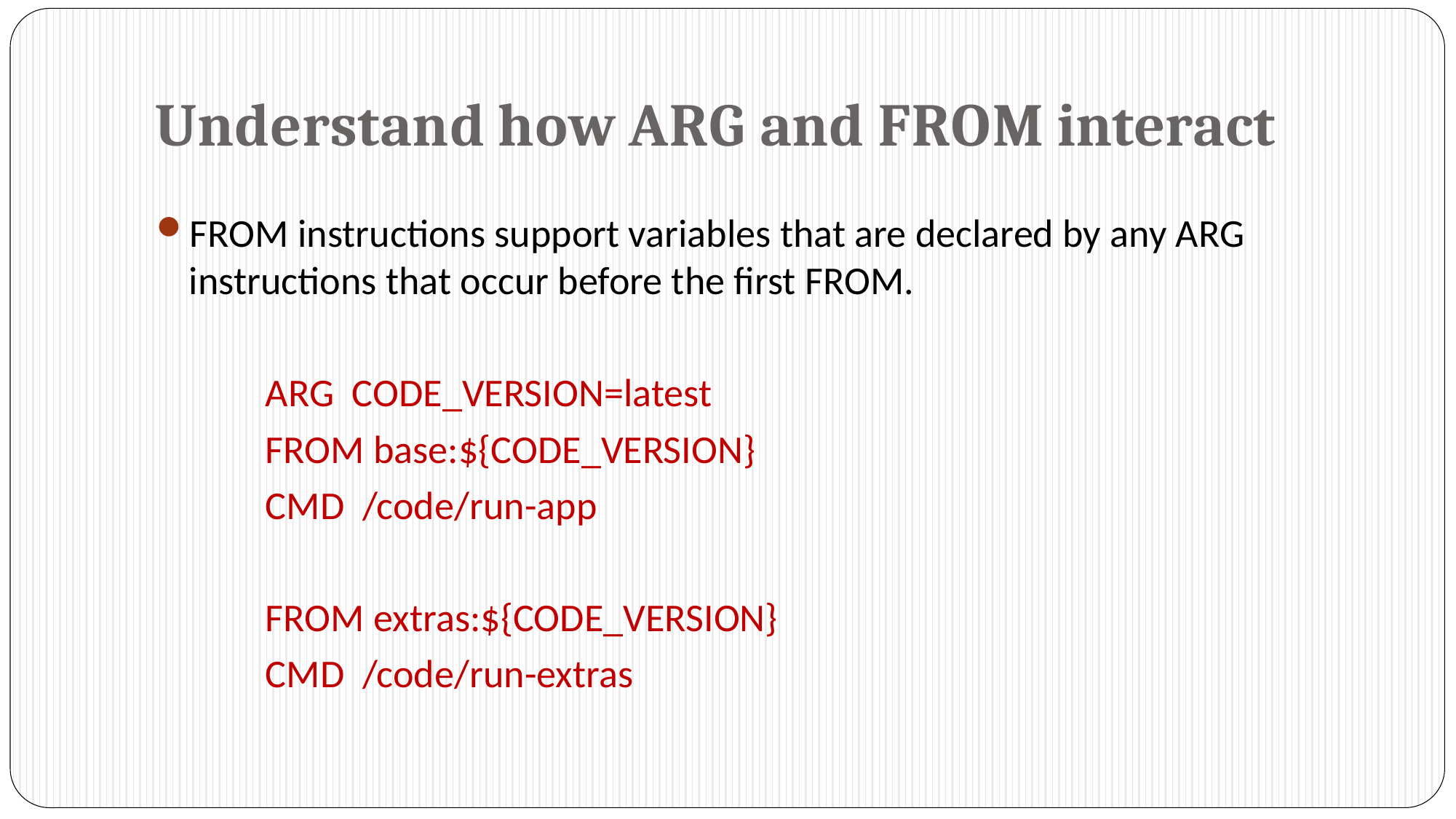

# Understand how ARG and FROM interact
FROM instructions support variables that are declared by any ARG instructions that occur before the first FROM.

	ARG  CODE_VERSION=latest
	FROM base:${CODE_VERSION}
	CMD  /code/run-app

	FROM extras:${CODE_VERSION}
	CMD  /code/run-extras